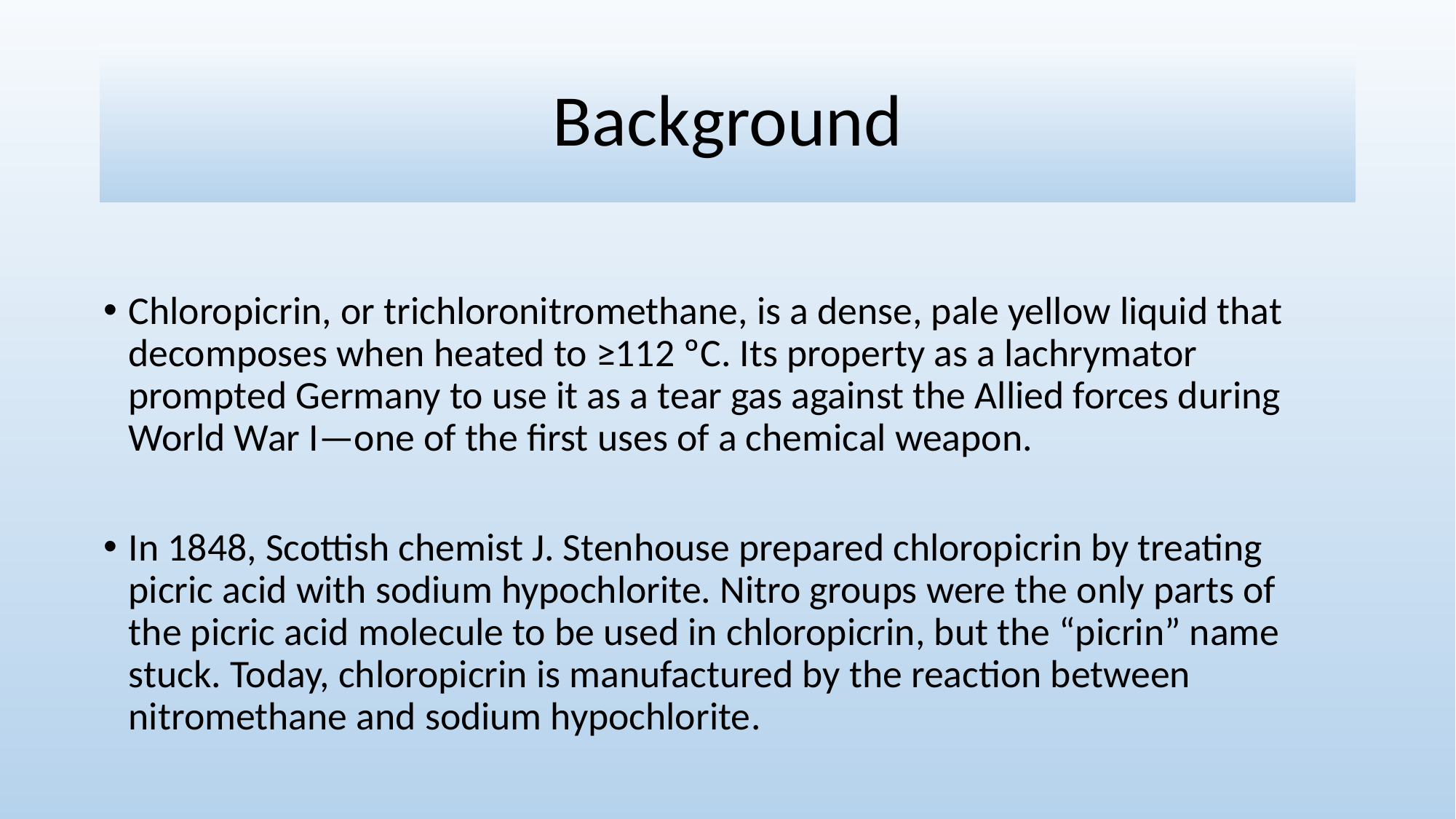

# Background

Chloropicrin, or trichloronitromethane, is a dense, pale yellow liquid that decomposes when heated to ≥112 ºC. Its property as a lachrymator prompted Germany to use it as a tear gas against the Allied forces during World War I—one of the first uses of a chemical weapon.

In 1848, Scottish chemist J. Stenhouse prepared chloropicrin by treating picric acid with sodium hypochlorite. Nitro groups were the only parts of the picric acid molecule to be used in chloropicrin, but the “picrin” name stuck. Today, chloropicrin is manufactured by the reaction between nitromethane and sodium hypochlorite.